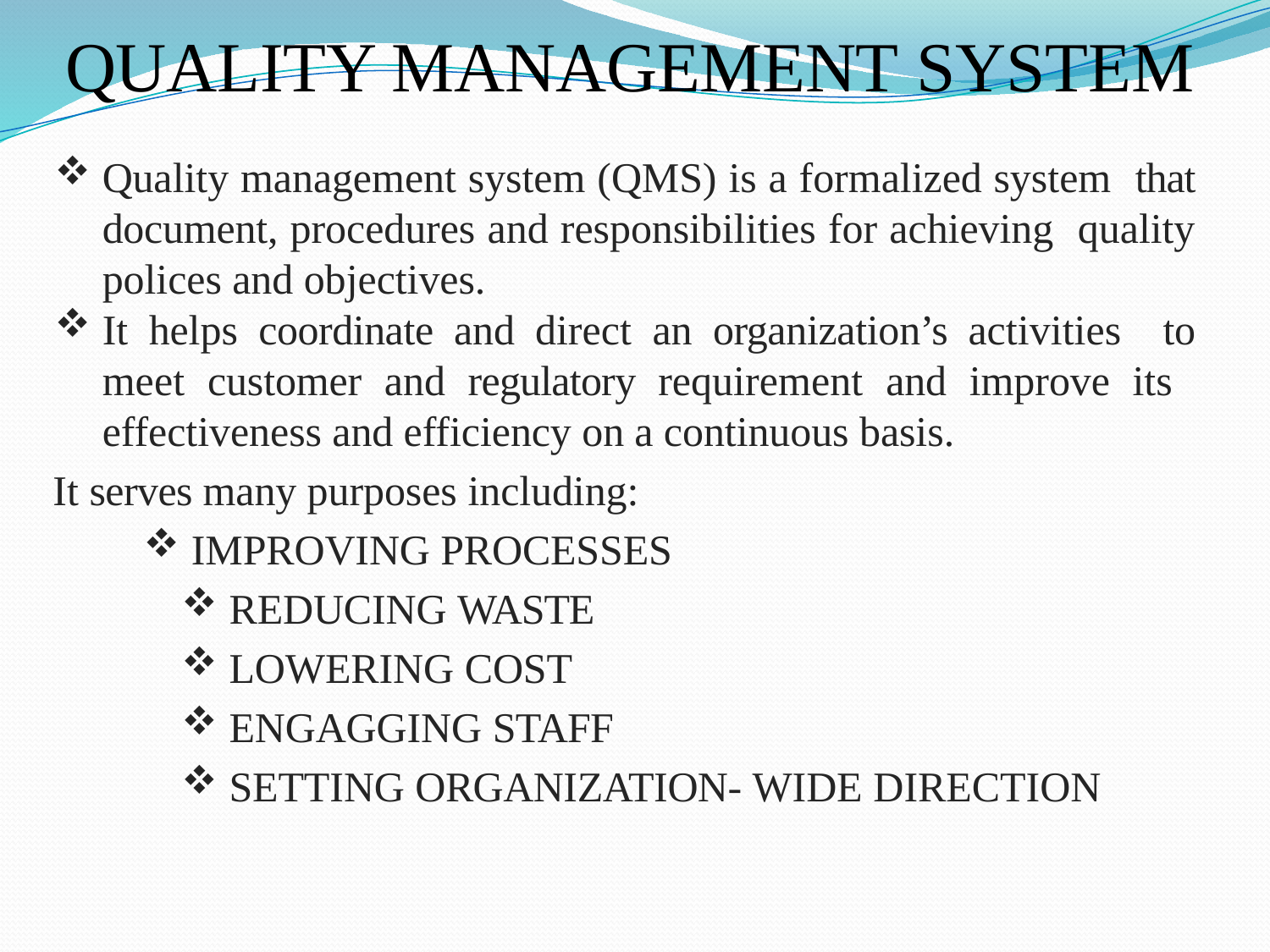

# QUALITY MANAGEMENT SYSTEM
Quality management system (QMS) is a formalized system  that document, procedures and responsibilities for achieving  quality polices and objectives.
It helps coordinate and direct an organization’s activities  to meet customer and regulatory requirement and improve its  effectiveness and efficiency on a continuous basis.
It serves many purposes including:
IMPROVING PROCESSES
REDUCING WASTE
LOWERING COST
ENGAGGING STAFF
SETTING ORGANIZATION- WIDE DIRECTION